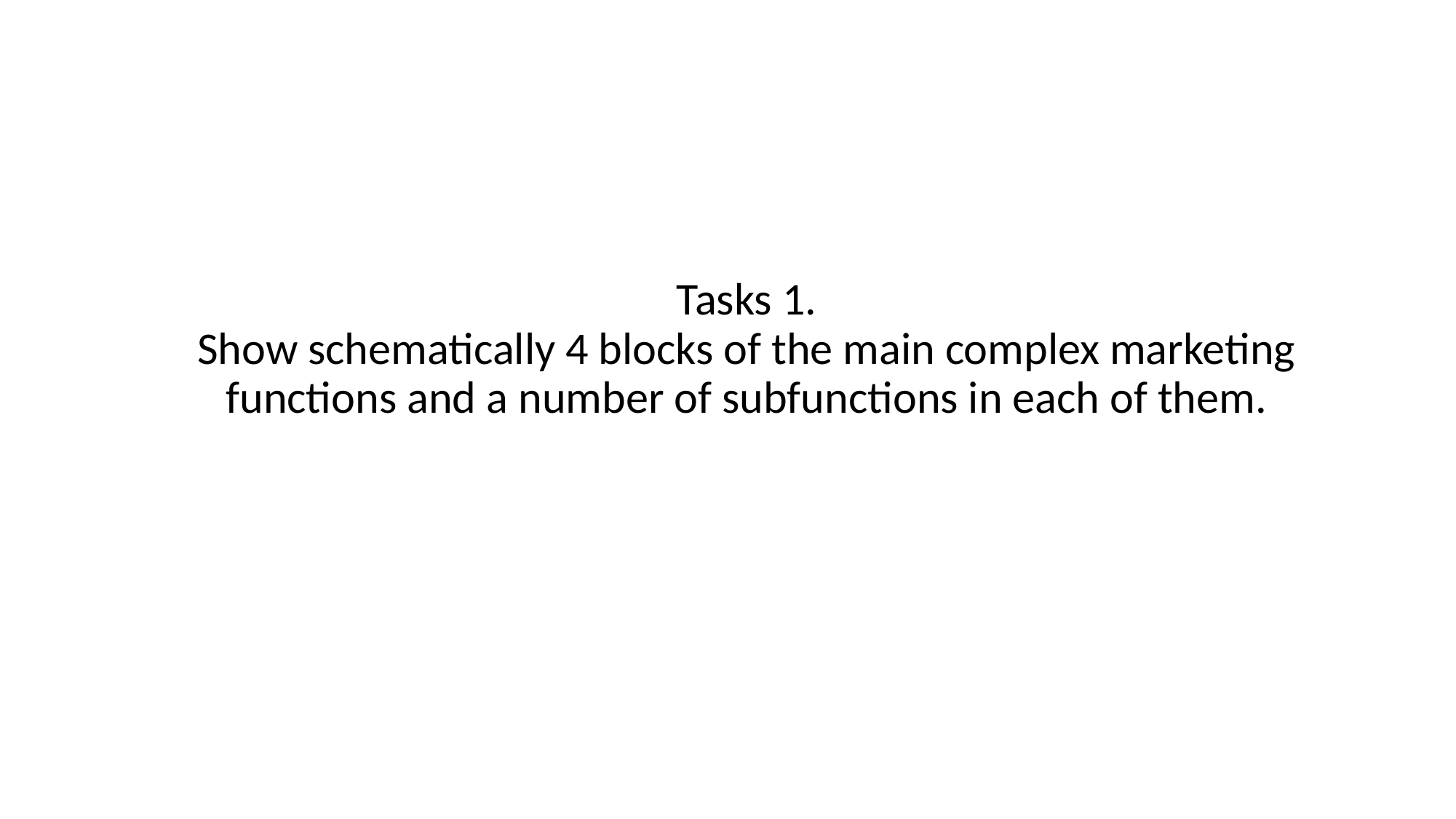

# Tasks 1. Show schematically 4 blocks of the main complex marketing functions and a number of subfunctions in each of them.